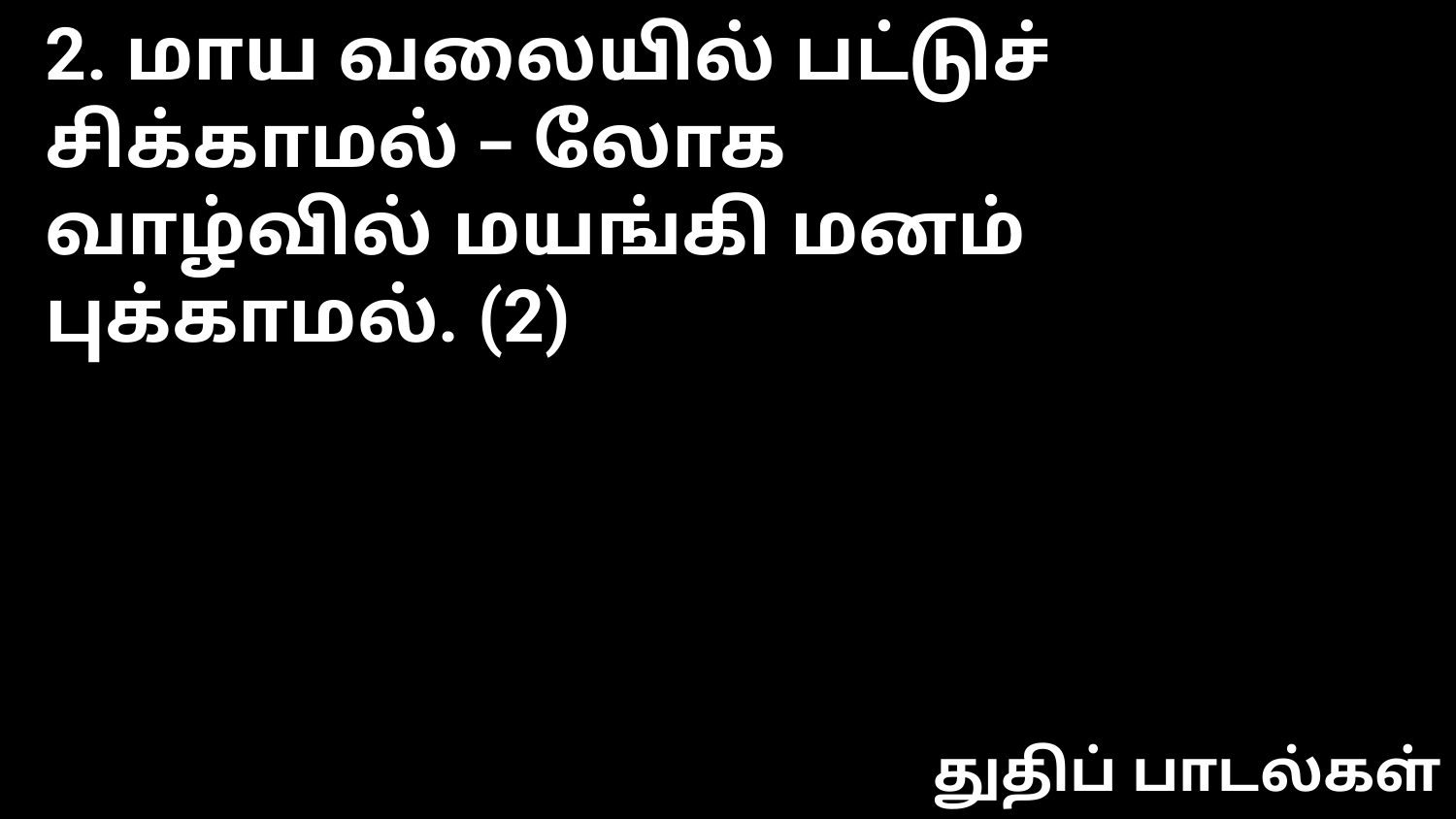

2. மாய வலையில் பட்டுச் சிக்காமல் – லோக
வாழ்வில் மயங்கி மனம் புக்காமல். (2)

துதிப் பாடல்கள்